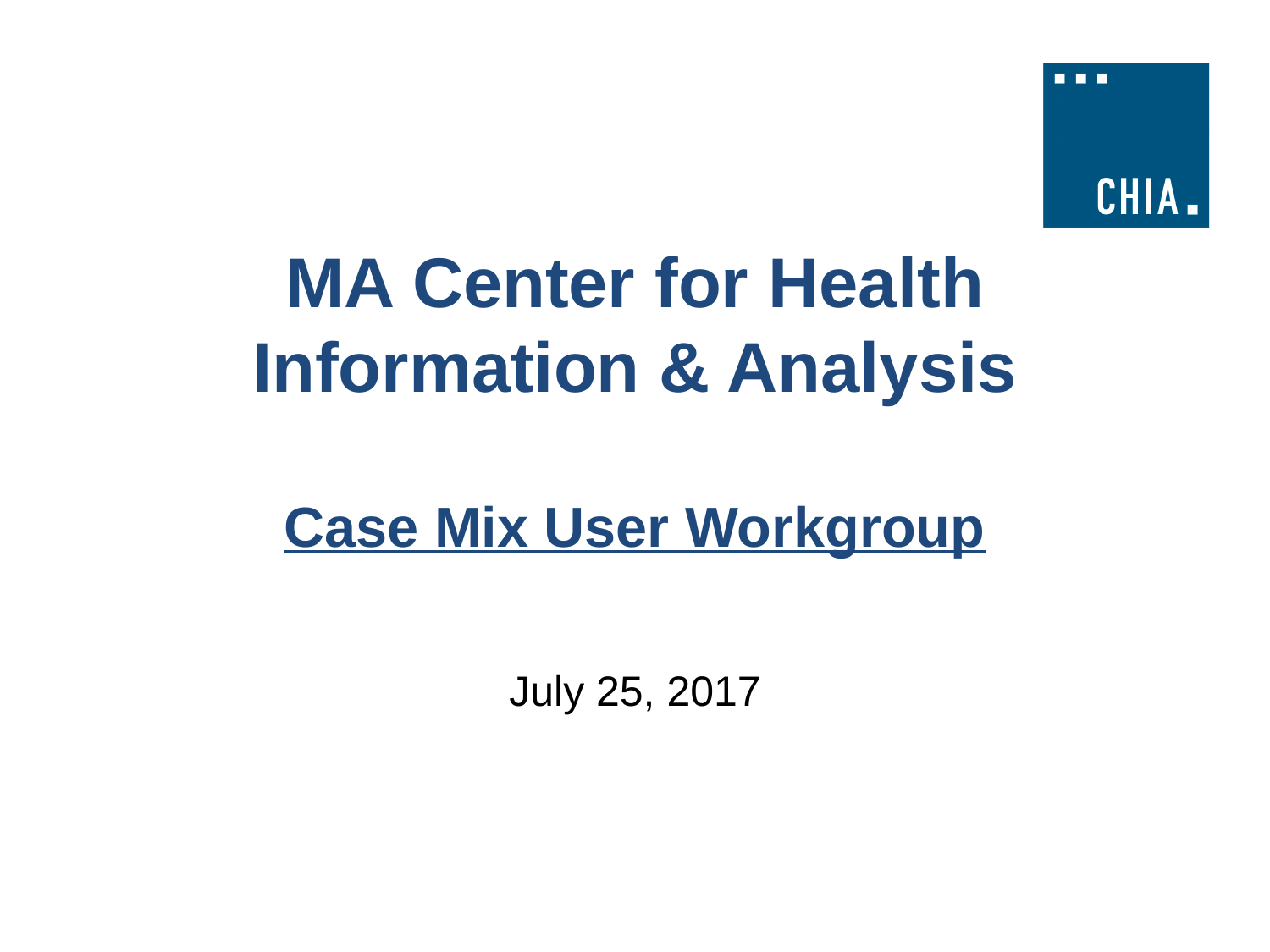

# MA Center for Health Information & Analysis Case Mix User Workgroup

July 25, 2017